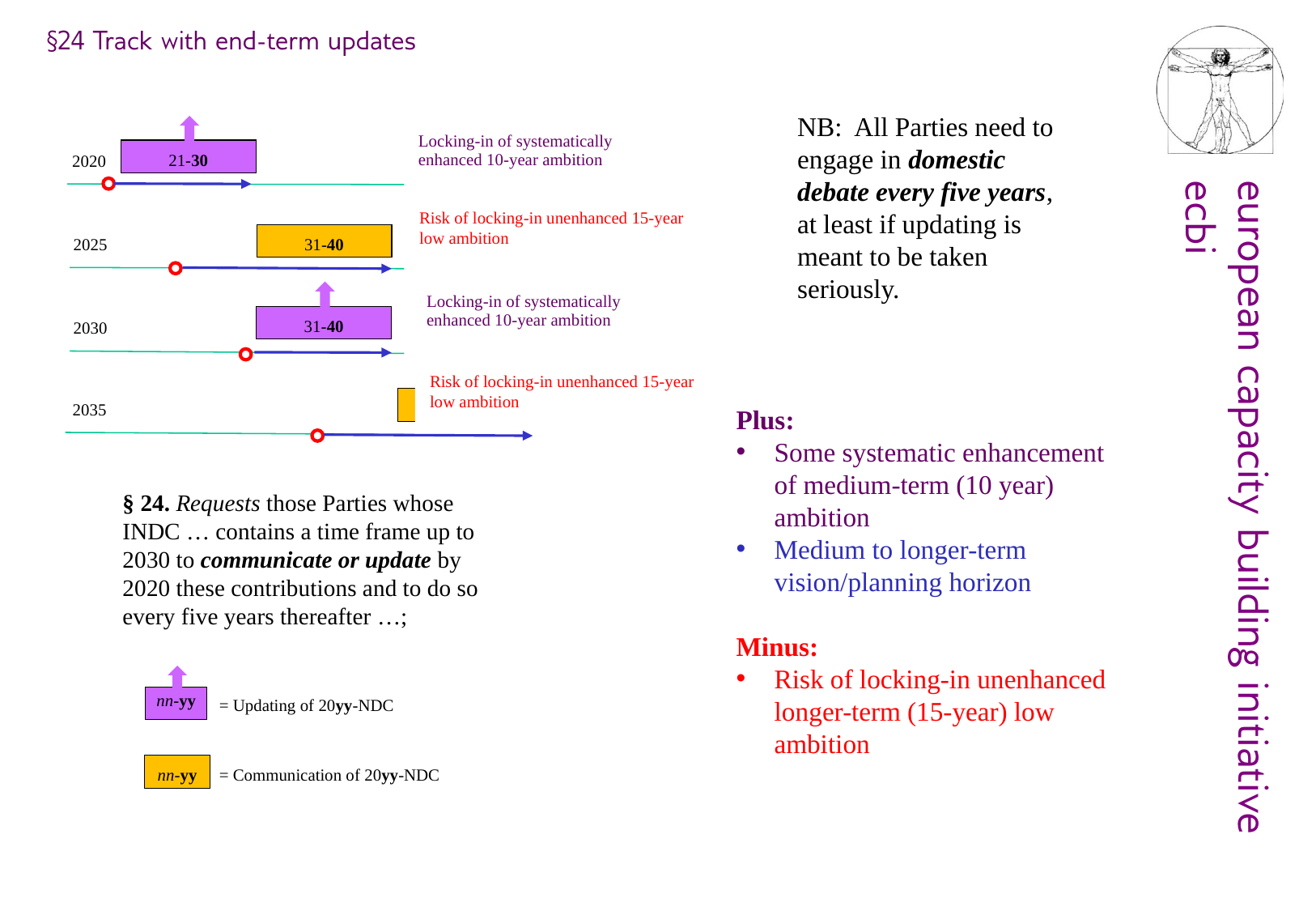

§24 Track with end-term updates
NB:  All Parties need to engage in domestic debate every five years, at least if updating is meant to be taken seriously.

21-30
Locking-in of systematically enhanced 10-year ambition
INDC 21-30
2020

Risk of locking-in unenhanced 15-year low ambition
31-40
2025

Locking-in of systematically enhanced 10-year ambition
31-40
2030

Risk of locking-in unenhanced 15-year low ambition

Plus:
Some systematic enhancement of medium-term (10 year) ambition
Medium to longer-term vision/planning horizon

Minus:
Risk of locking-in unenhanced longer-term (15-year) low ambition

2035

§ 24. Requests those Parties whose INDC … contains a time frame up to 2030 to communicate or update by 2020 these contributions and to do so every five years thereafter …;

nn-yy
= Updating of 20yy-NDC
nn-yy
= Communication of 20yy-NDC